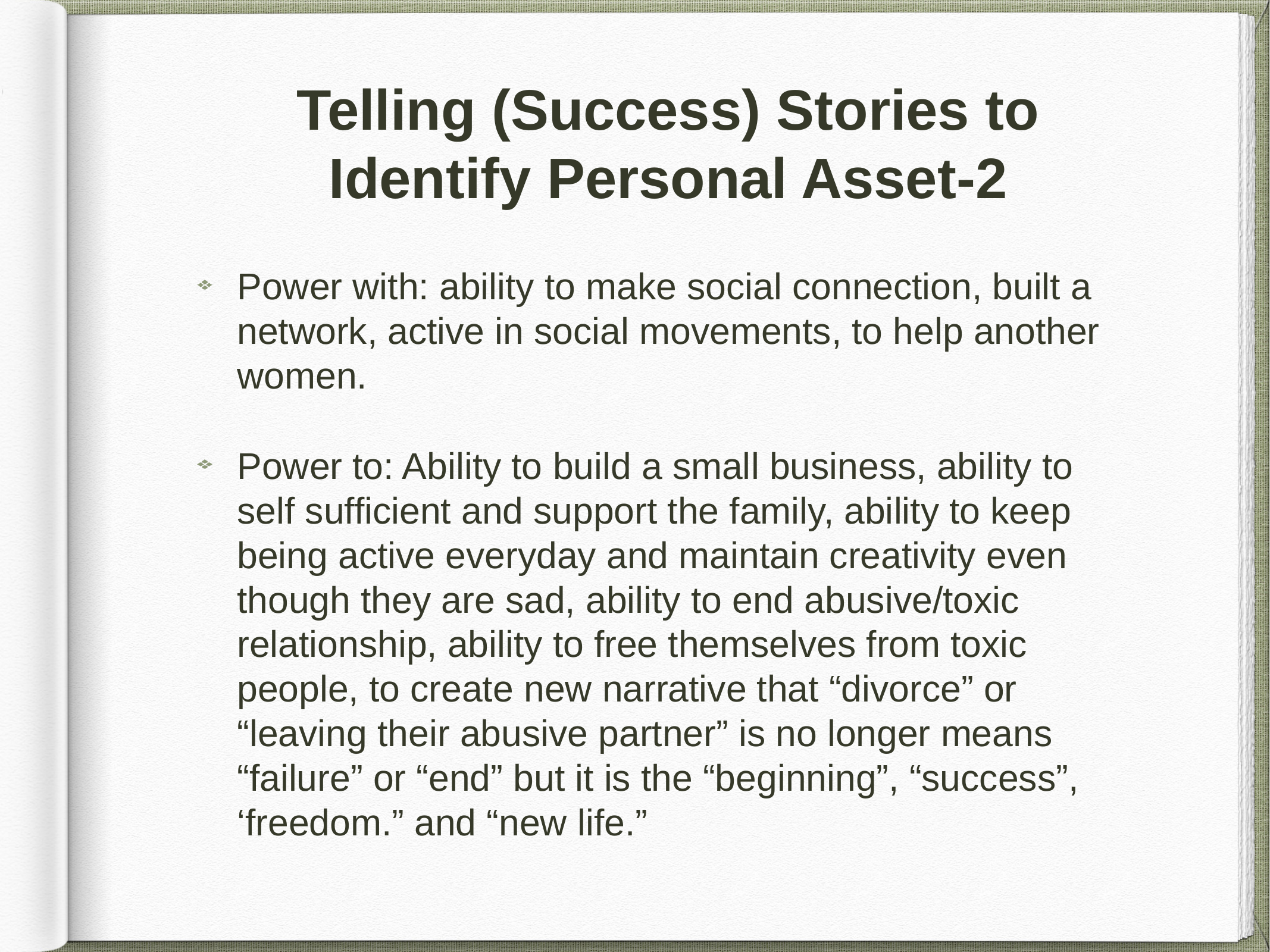

# Telling (Success) Stories to Identify Personal Asset-2
Power with: ability to make social connection, built a network, active in social movements, to help another women.
Power to: Ability to build a small business, ability to self sufficient and support the family, ability to keep being active everyday and maintain creativity even though they are sad, ability to end abusive/toxic relationship, ability to free themselves from toxic people, to create new narrative that “divorce” or “leaving their abusive partner” is no longer means “failure” or “end” but it is the “beginning”, “success”, ‘freedom.” and “new life.”